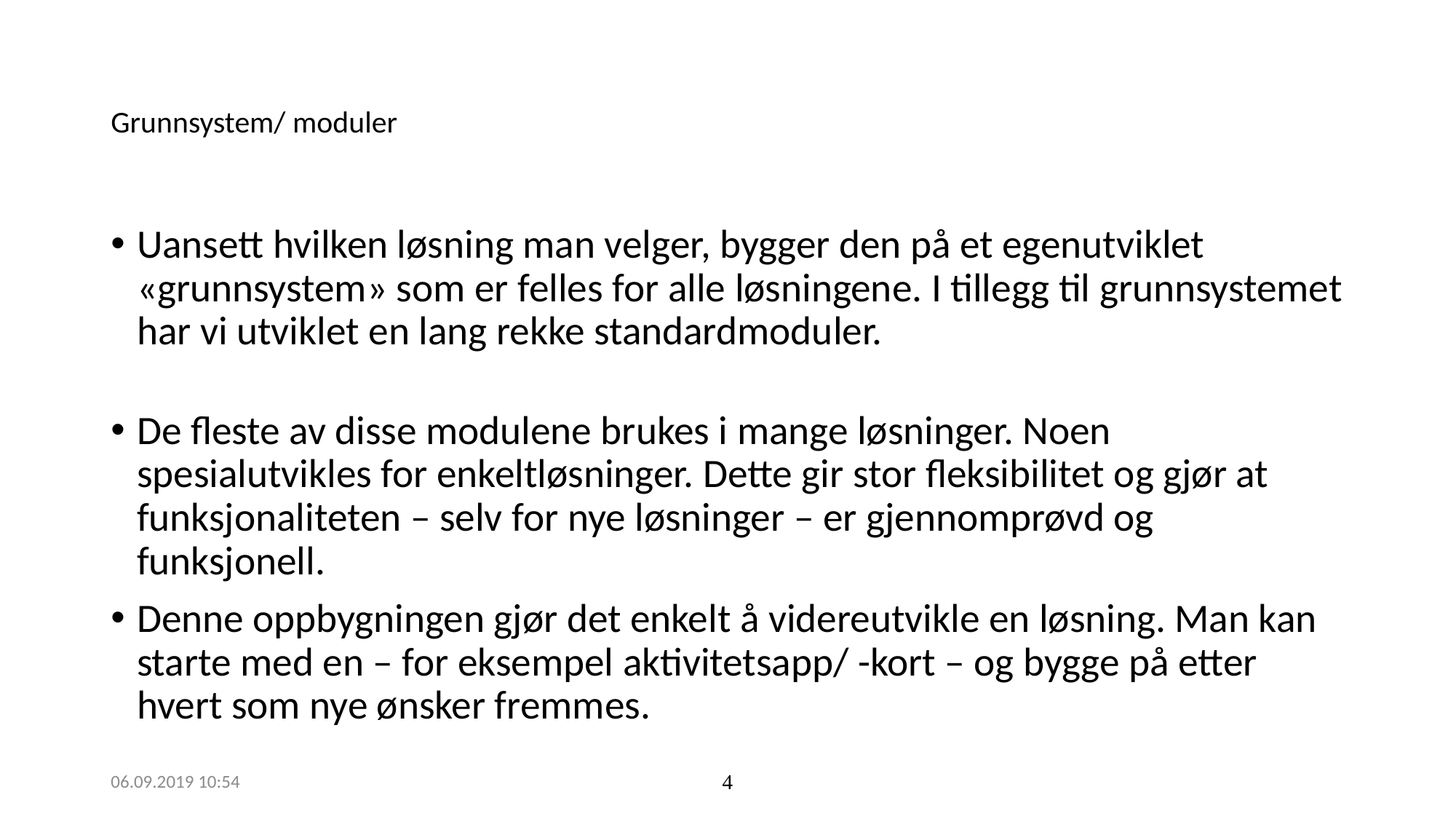

# Grunnsystem/ moduler
Uansett hvilken løsning man velger, bygger den på et egenutviklet «grunnsystem» som er felles for alle løsningene. I tillegg til grunnsystemet har vi utviklet en lang rekke standardmoduler.
De fleste av disse modulene brukes i mange løsninger. Noen spesialutvikles for enkeltløsninger. Dette gir stor fleksibilitet og gjør at funksjonaliteten – selv for nye løsninger – er gjennomprøvd og funksjonell.
Denne oppbygningen gjør det enkelt å videreutvikle en løsning. Man kan starte med en – for eksempel aktivitetsapp/ -kort – og bygge på etter hvert som nye ønsker fremmes.
06.09.2019 10:54
4